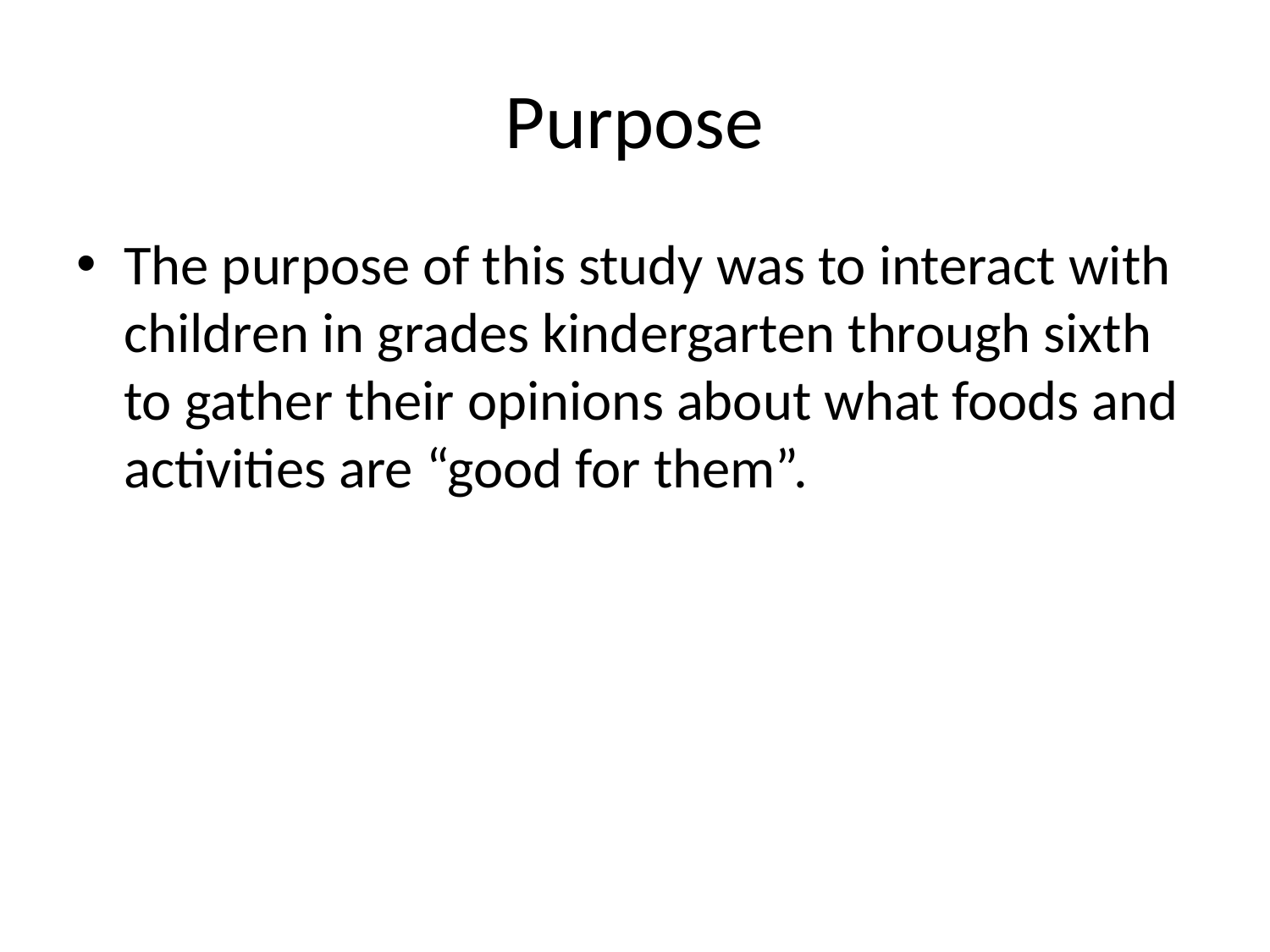

# Purpose
The purpose of this study was to interact with children in grades kindergarten through sixth to gather their opinions about what foods and activities are “good for them”.